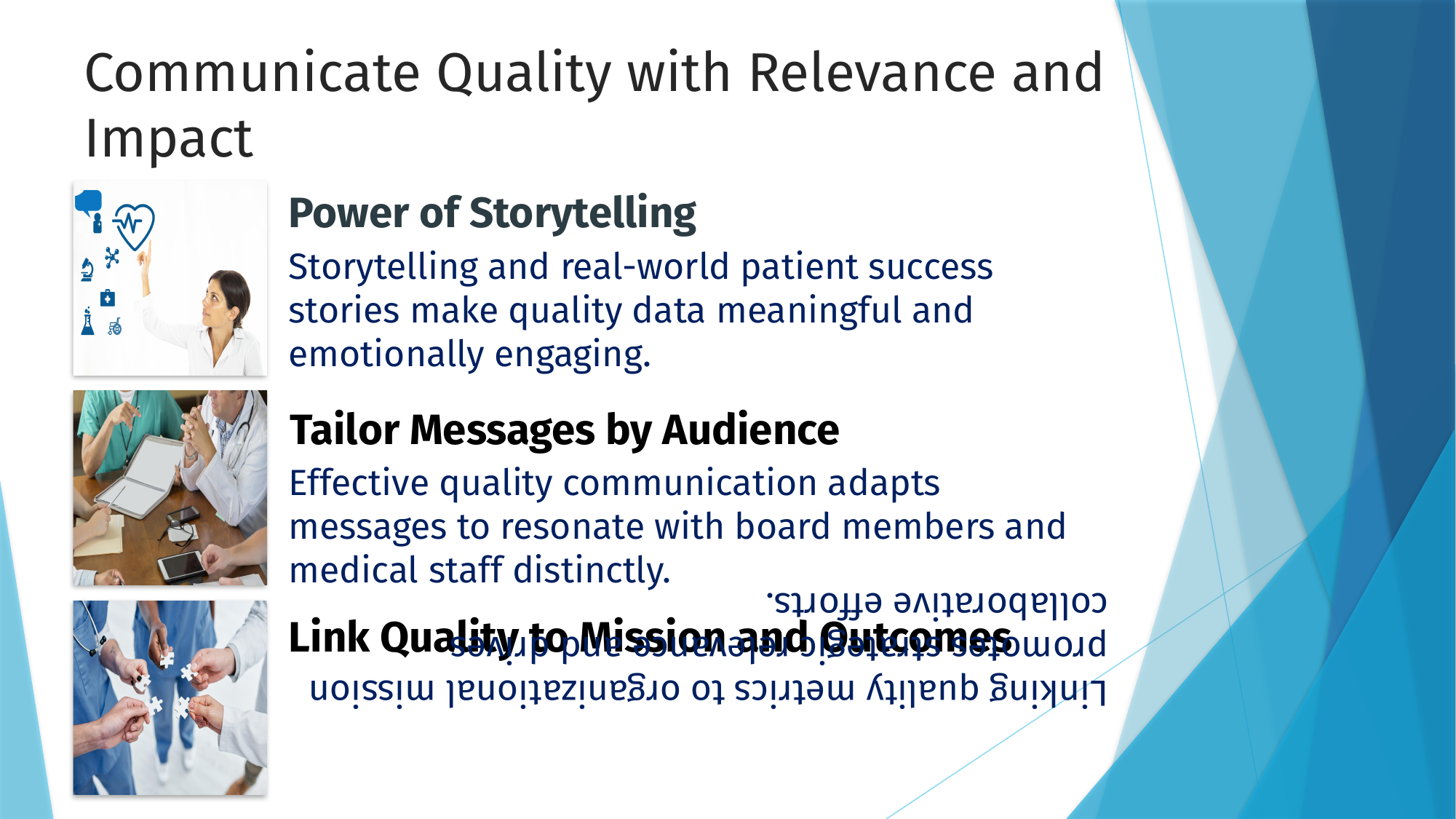

# Communicate Quality with Relevance and Impact
Power of Storytelling
Storytelling and real-world patient success stories make quality data meaningful and emotionally engaging.
Tailor Messages by Audience
Effective quality communication adapts messages to resonate with board members and medical staff distinctly.
Link Quality to Mission and Outcomes
Linking quality metrics to organizational mission promotes strategic relevance and drives collaborative efforts.